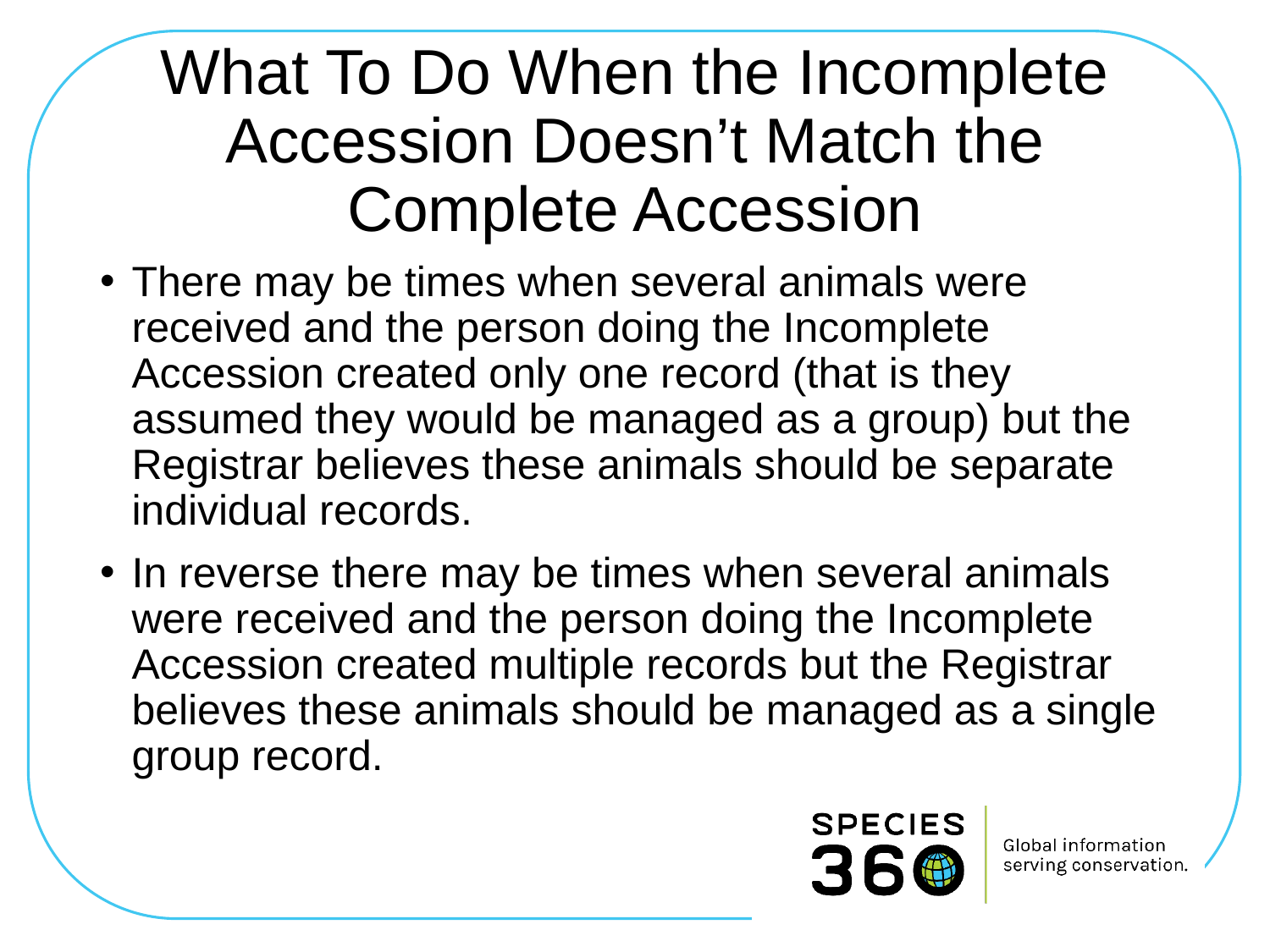

# What To Do When the Incomplete Accession Doesn’t Match the Complete Accession
There may be times when several animals were received and the person doing the Incomplete Accession created only one record (that is they assumed they would be managed as a group) but the Registrar believes these animals should be separate individual records.
In reverse there may be times when several animals were received and the person doing the Incomplete Accession created multiple records but the Registrar believes these animals should be managed as a single group record.